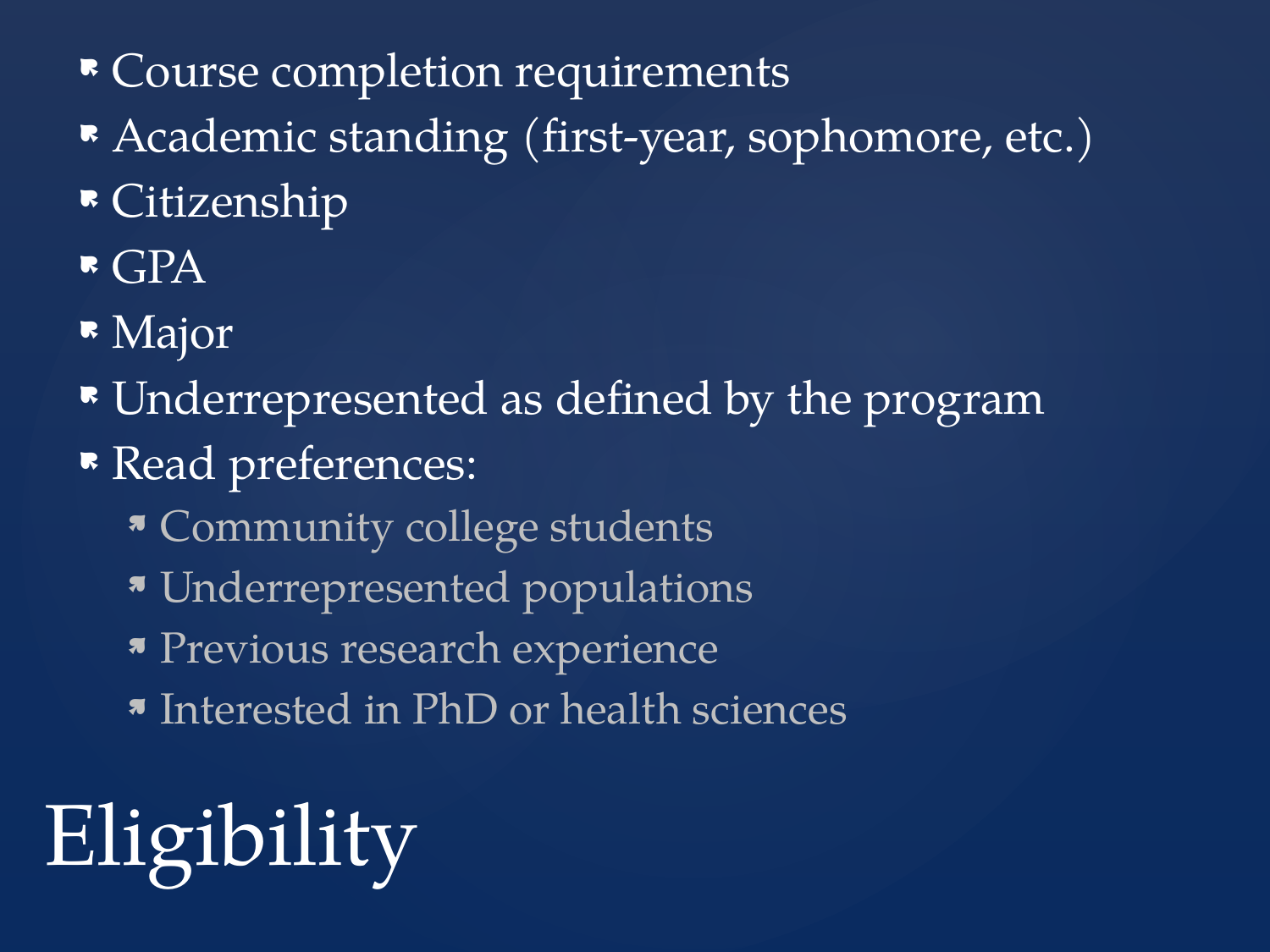

Course completion requirements
Academic standing (first-year, sophomore, etc.)
Citizenship
GPA
Major
Underrepresented as defined by the program
Read preferences:
Community college students
Underrepresented populations
Previous research experience
Interested in PhD or health sciences
# Eligibility